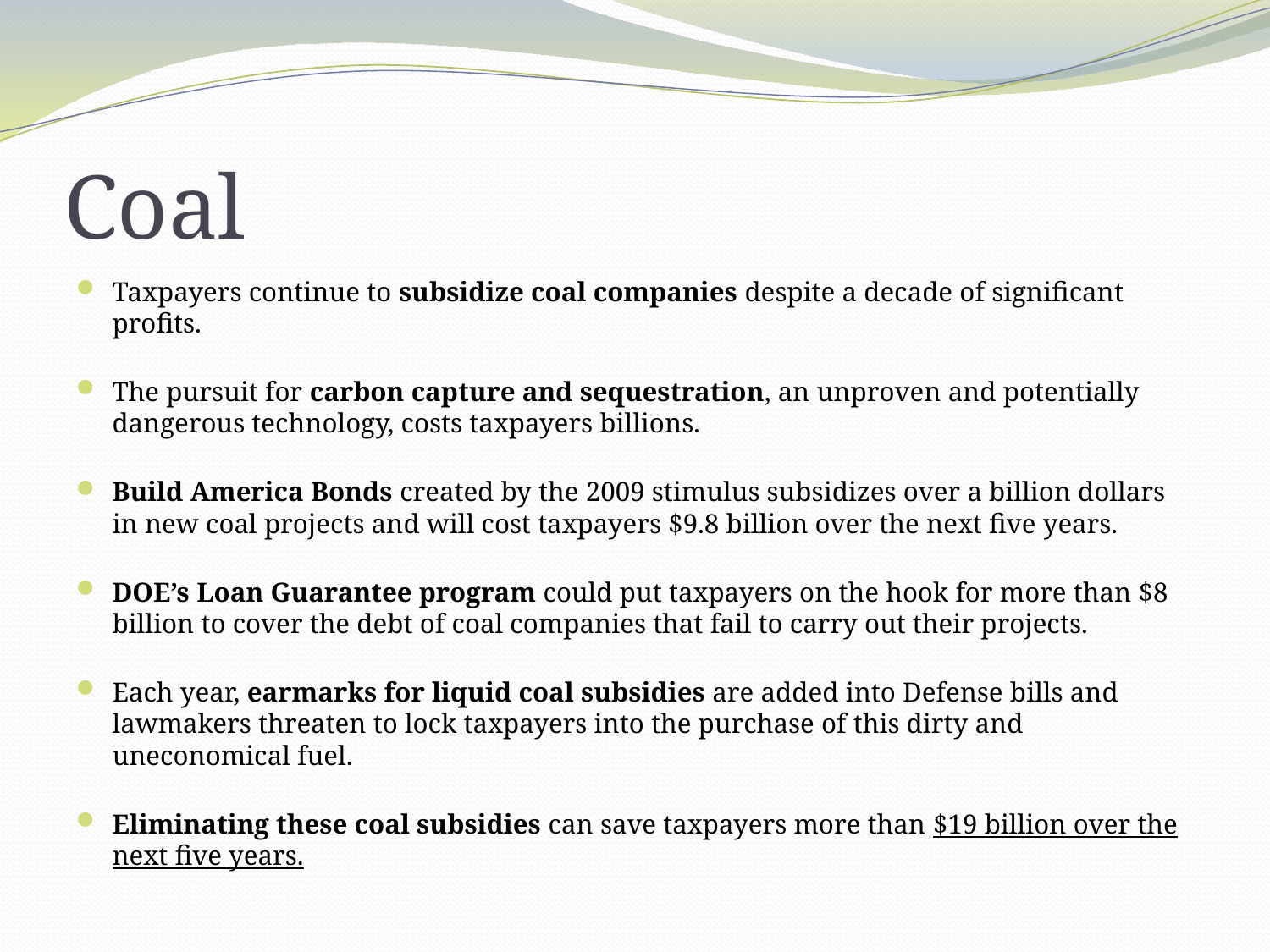

# Coal
Taxpayers continue to subsidize coal companies despite a decade of significant profits.
The pursuit for carbon capture and sequestration, an unproven and potentially dangerous technology, costs taxpayers billions.
Build America Bonds created by the 2009 stimulus subsidizes over a billion dollars in new coal projects and will cost taxpayers $9.8 billion over the next five years.
DOE’s Loan Guarantee program could put taxpayers on the hook for more than $8 billion to cover the debt of coal companies that fail to carry out their projects.
Each year, earmarks for liquid coal subsidies are added into Defense bills and lawmakers threaten to lock taxpayers into the purchase of this dirty and uneconomical fuel.
Eliminating these coal subsidies can save taxpayers more than $19 billion over the next five years.